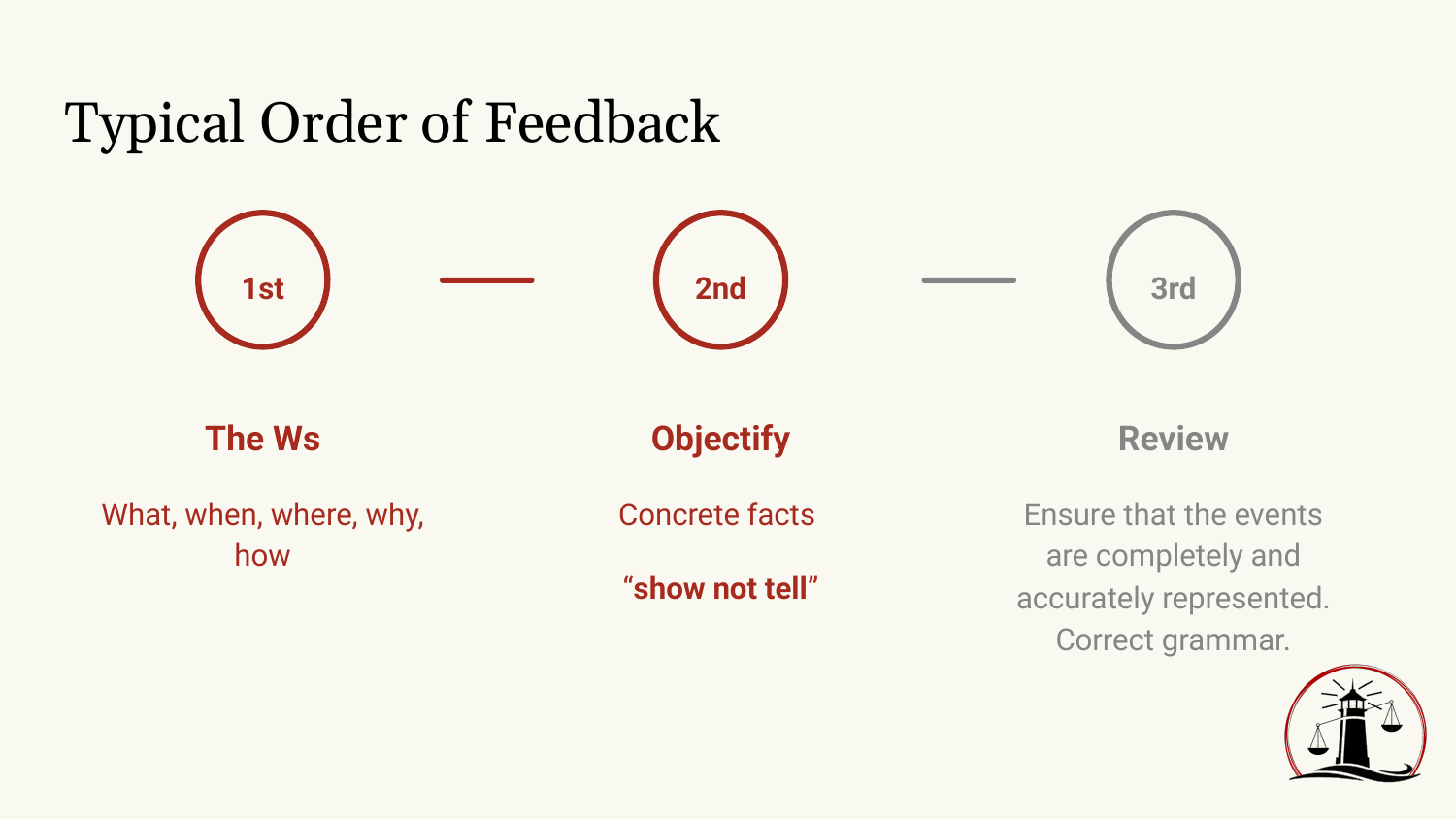

# Typical Order of Feedback

1st
The Ws
What, when, where, why, how

2nd
Objectify
Concrete facts
“show not tell”

3rd
Review
Ensure that the events are completely and accurately represented. Correct grammar.